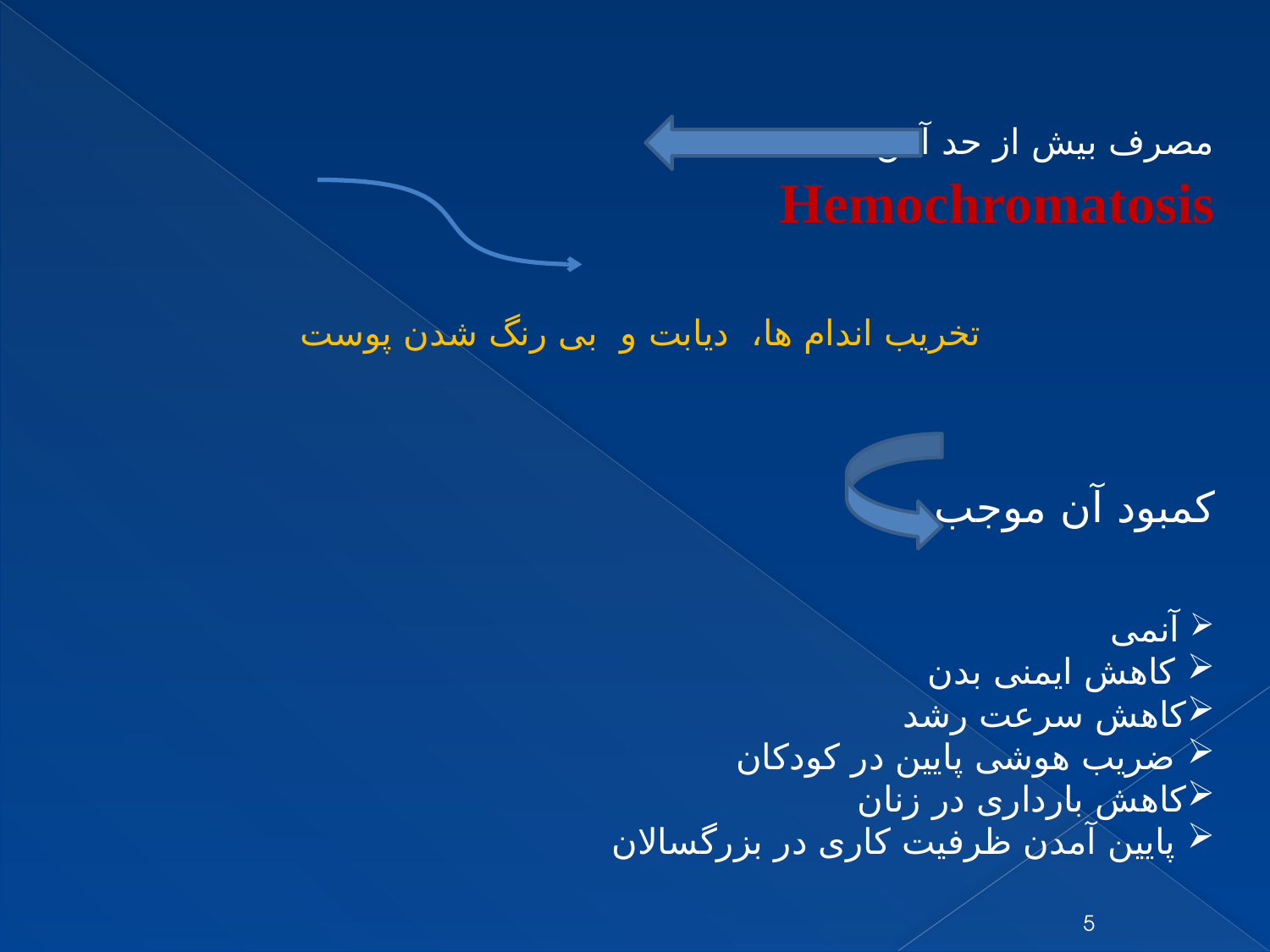

مصرف بیش از حد آهن                                                                     Hemochromatosis

                       تخریب اندام ها،  دیابت و  بی رنگ شدن پوست

کمبود آن موجب

 آنمی
 کاهش ایمنی بدن
کاهش سرعت رشد
 ضریب هوشی پایین در کودکان
کاهش بارداری در زنان
 پایین آمدن ظرفیت کاری در بزرگسالان

5